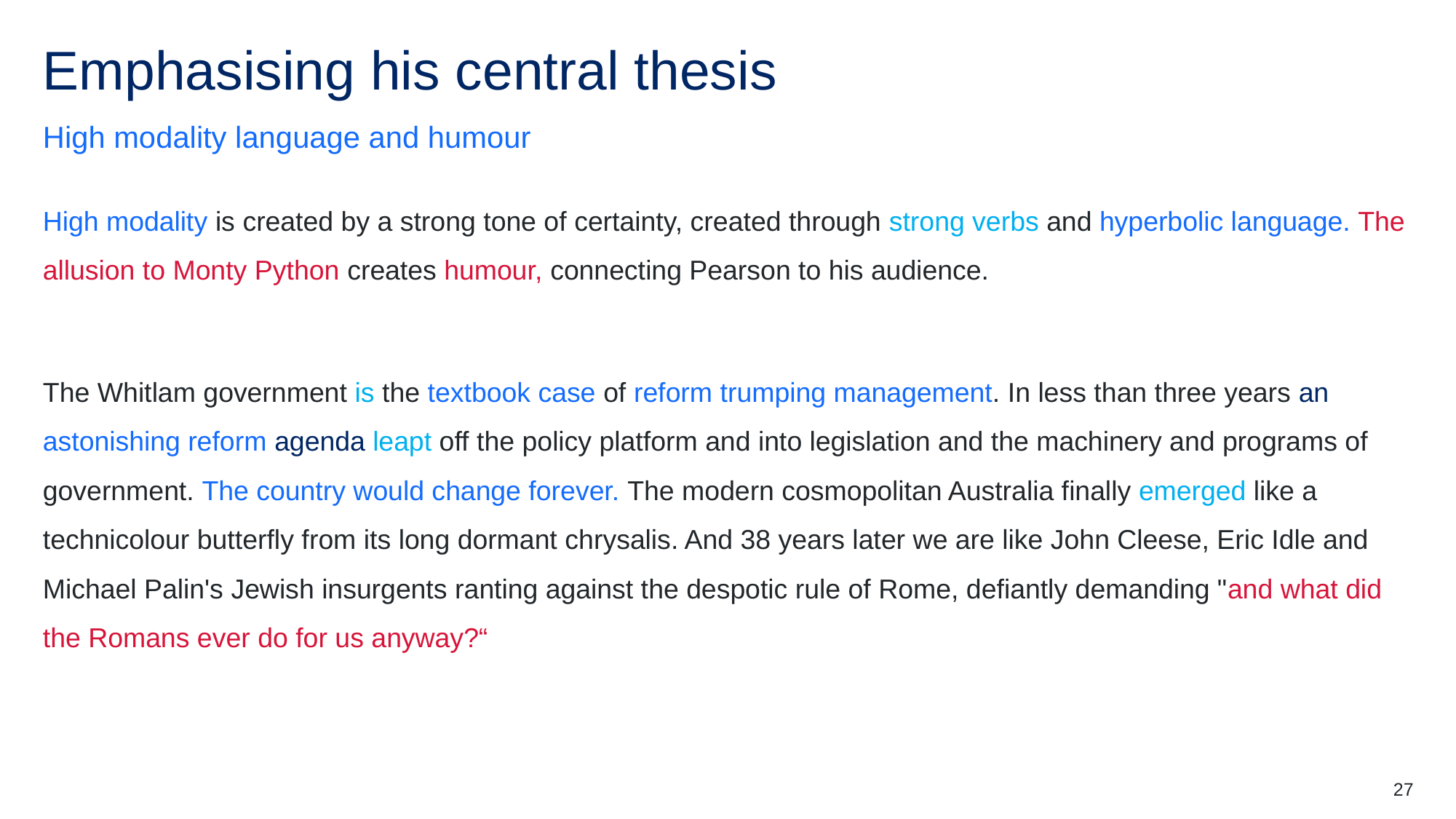

# Emphasising his central thesis
High modality language and humour
High modality is created by a strong tone of certainty, created through strong verbs and hyperbolic language. The allusion to Monty Python creates humour, connecting Pearson to his audience.
The Whitlam government is the textbook case of reform trumping management. In less than three years an astonishing reform agenda leapt off the policy platform and into legislation and the machinery and programs of government. The country would change forever. The modern cosmopolitan Australia finally emerged like a technicolour butterfly from its long dormant chrysalis. And 38 years later we are like John Cleese, Eric Idle and Michael Palin's Jewish insurgents ranting against the despotic rule of Rome, defiantly demanding "and what did the Romans ever do for us anyway?“
27